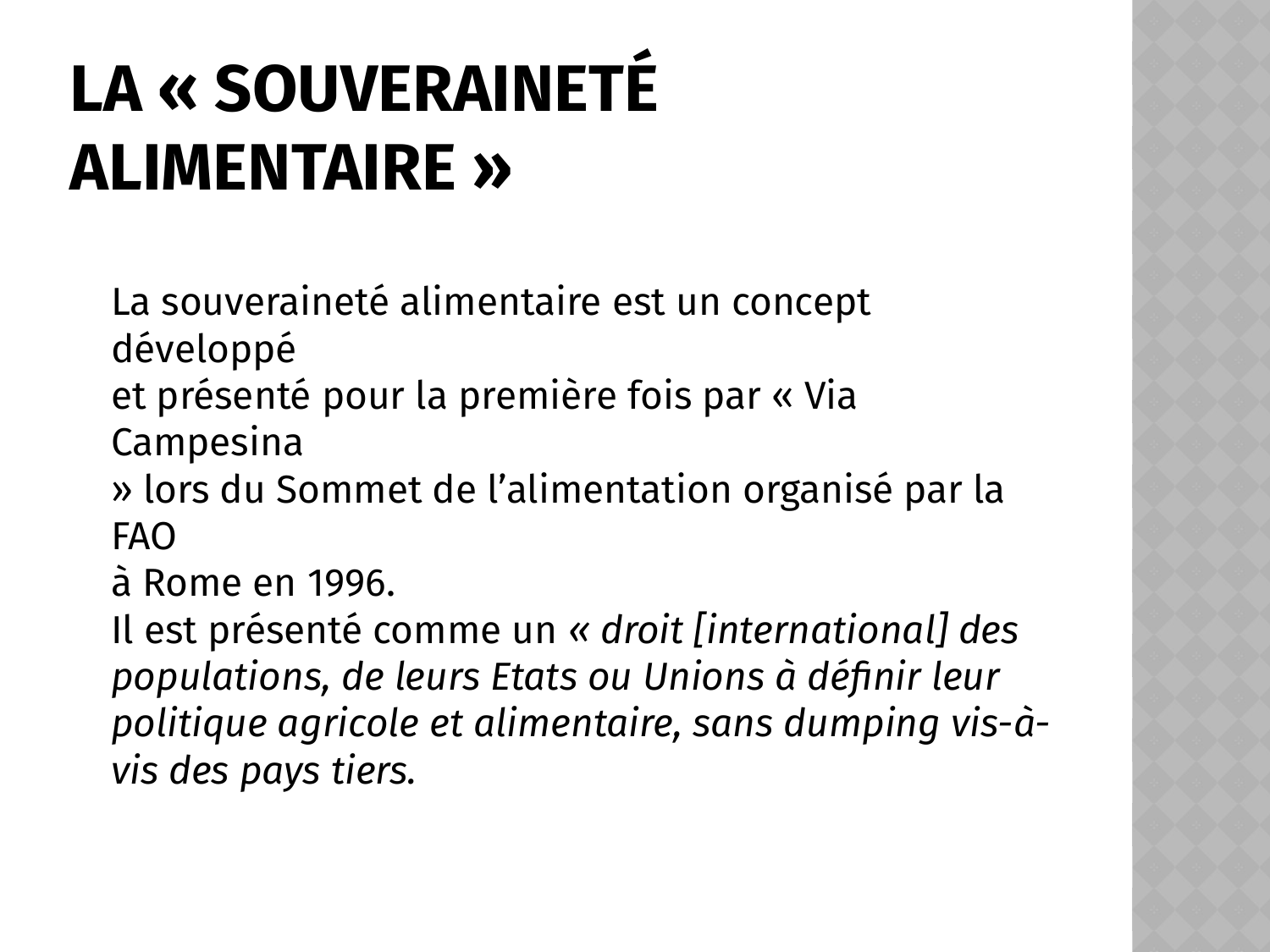

# La « souveraineté alimentaire »
La souveraineté alimentaire est un concept développé
et présenté pour la première fois par « Via Campesina
» lors du Sommet de l’alimentation organisé par la FAO
à Rome en 1996.
Il est présenté comme un « droit [international] des
populations, de leurs Etats ou Unions à définir leur
politique agricole et alimentaire, sans dumping vis-à-
vis des pays tiers.